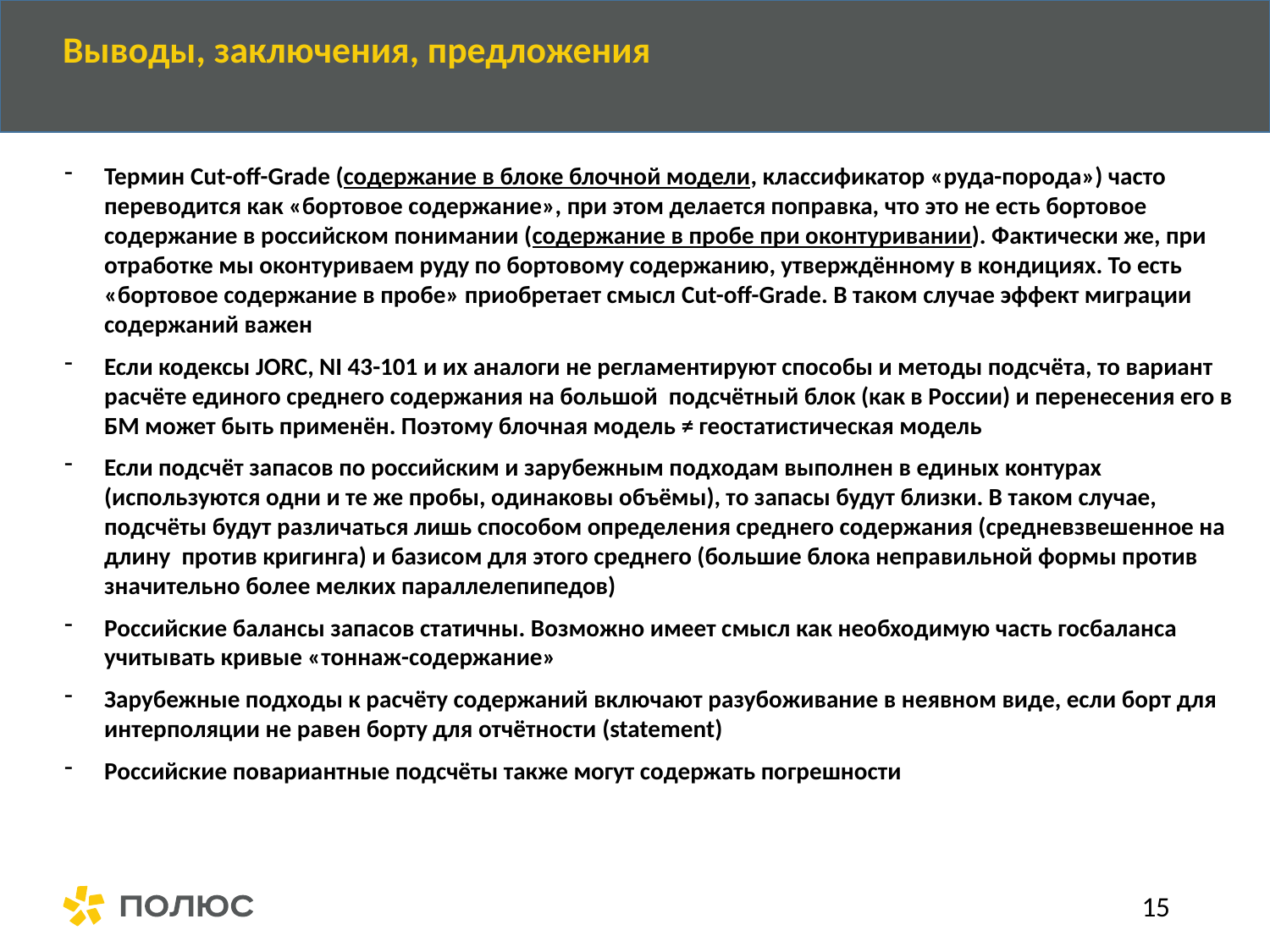

Выводы, заключения, предложения
Термин Cut-off-Grade (содержание в блоке блочной модели, классификатор «руда-порода») часто переводится как «бортовое содержание», при этом делается поправка, что это не есть бортовое содержание в российском понимании (содержание в пробе при оконтуривании). Фактически же, при отработке мы оконтуриваем руду по бортовому содержанию, утверждённому в кондициях. То есть «бортовое содержание в пробе» приобретает смысл Cut-off-Grade. В таком случае эффект миграции содержаний важен
Если кодексы JORC, NI 43-101 и их аналоги не регламентируют способы и методы подсчёта, то вариант расчёте единого среднего содержания на большой  подсчётный блок (как в России) и перенесения его в БМ может быть применён. Поэтому блочная модель ≠ геостатистическая модель
Если подсчёт запасов по российским и зарубежным подходам выполнен в единых контурах (используются одни и те же пробы, одинаковы объёмы), то запасы будут близки. В таком случае, подсчёты будут различаться лишь способом определения среднего содержания (средневзвешенное на длину  против кригинга) и базисом для этого среднего (большие блока неправильной формы против значительно более мелких параллелепипедов)
Российские балансы запасов статичны. Возможно имеет смысл как необходимую часть госбаланса учитывать кривые «тоннаж-содержание»
Зарубежные подходы к расчёту содержаний включают разубоживание в неявном виде, если борт для интерполяции не равен борту для отчётности (statement)
Российские повариантные подсчёты также могут содержать погрешности

15